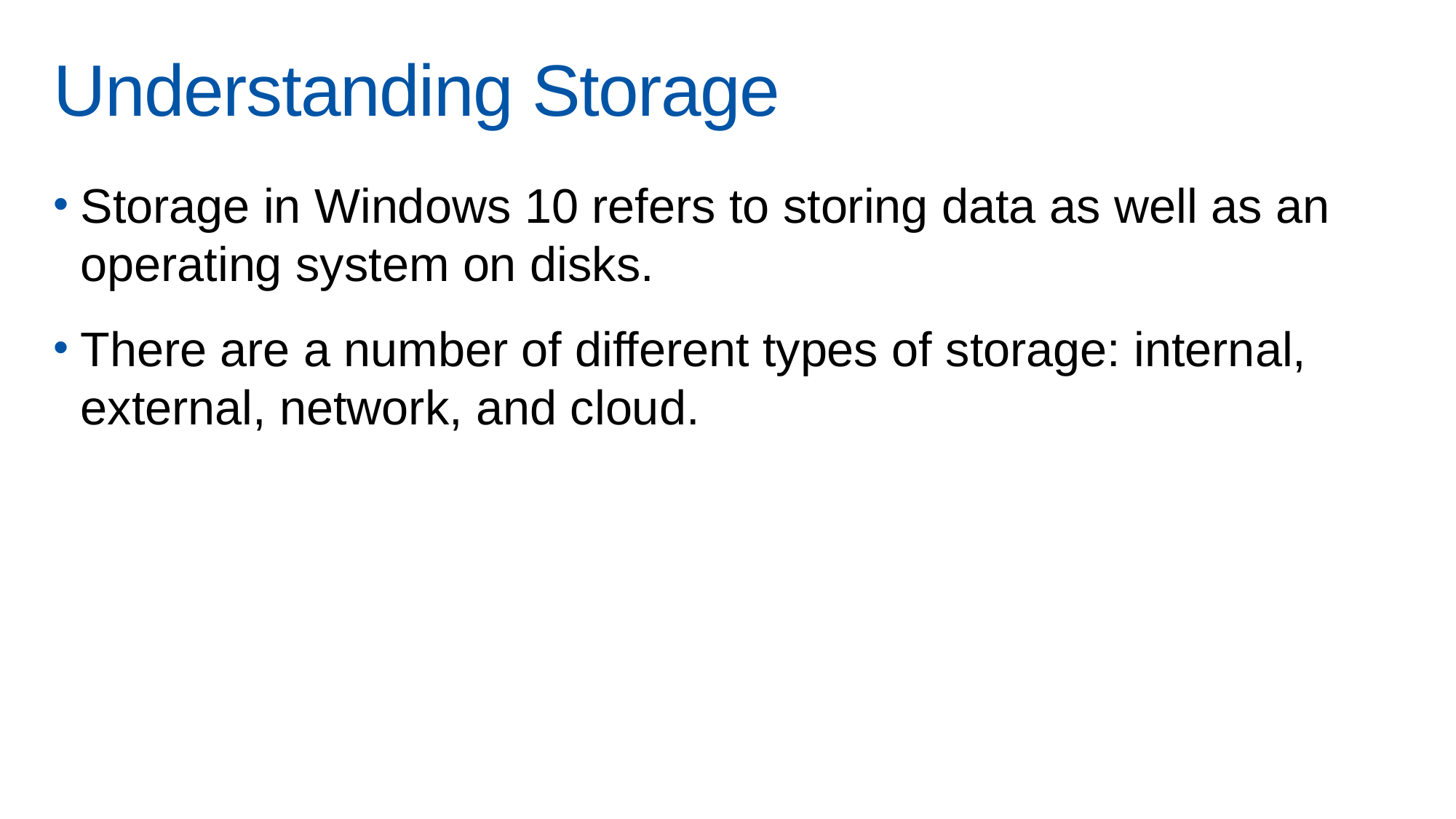

# Understanding Storage
Storage in Windows 10 refers to storing data as well as an operating system on disks.
There are a number of different types of storage: internal, external, network, and cloud.